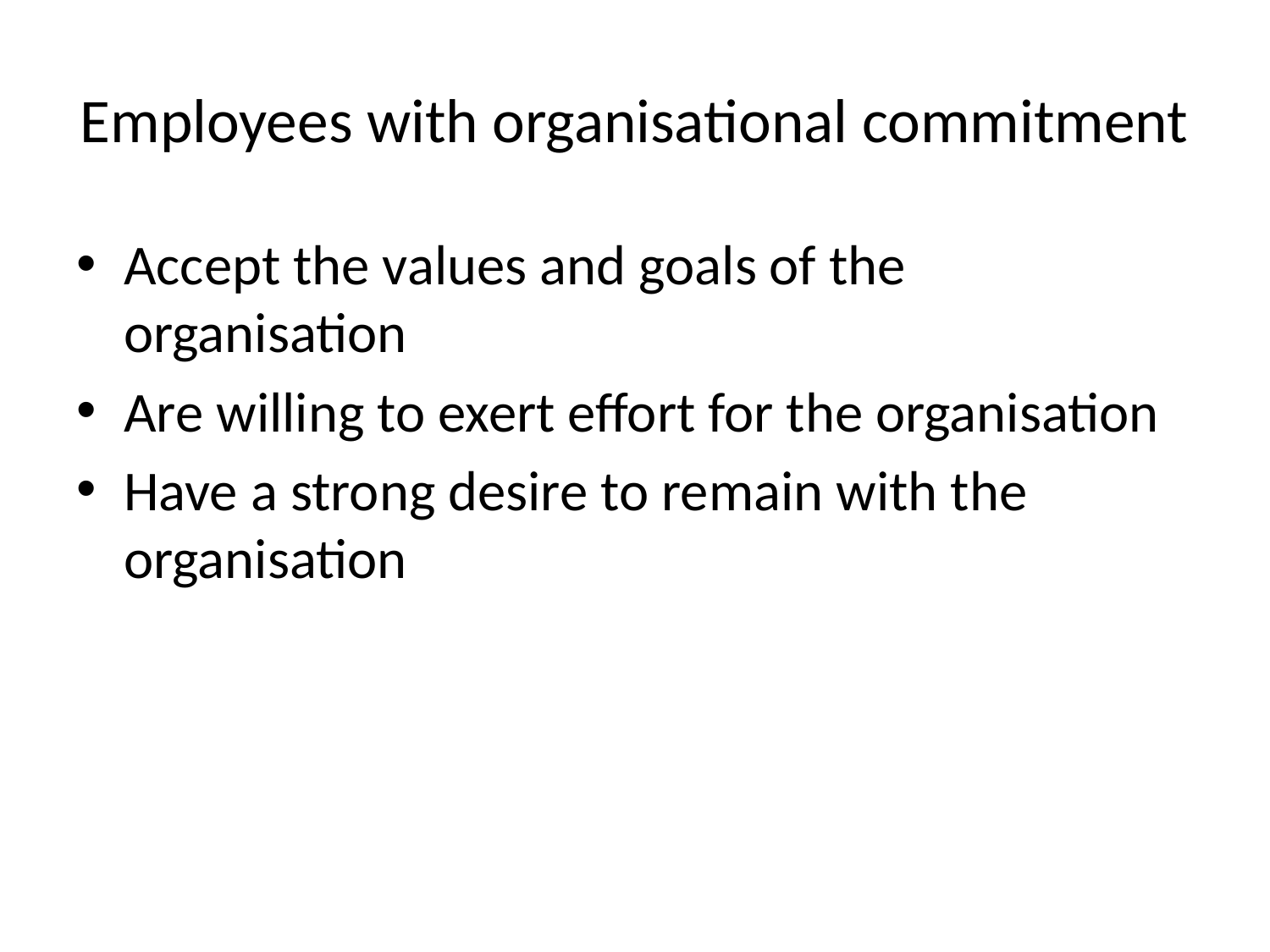

# Employees with organisational commitment
Accept the values and goals of the organisation
Are willing to exert effort for the organisation
Have a strong desire to remain with the organisation